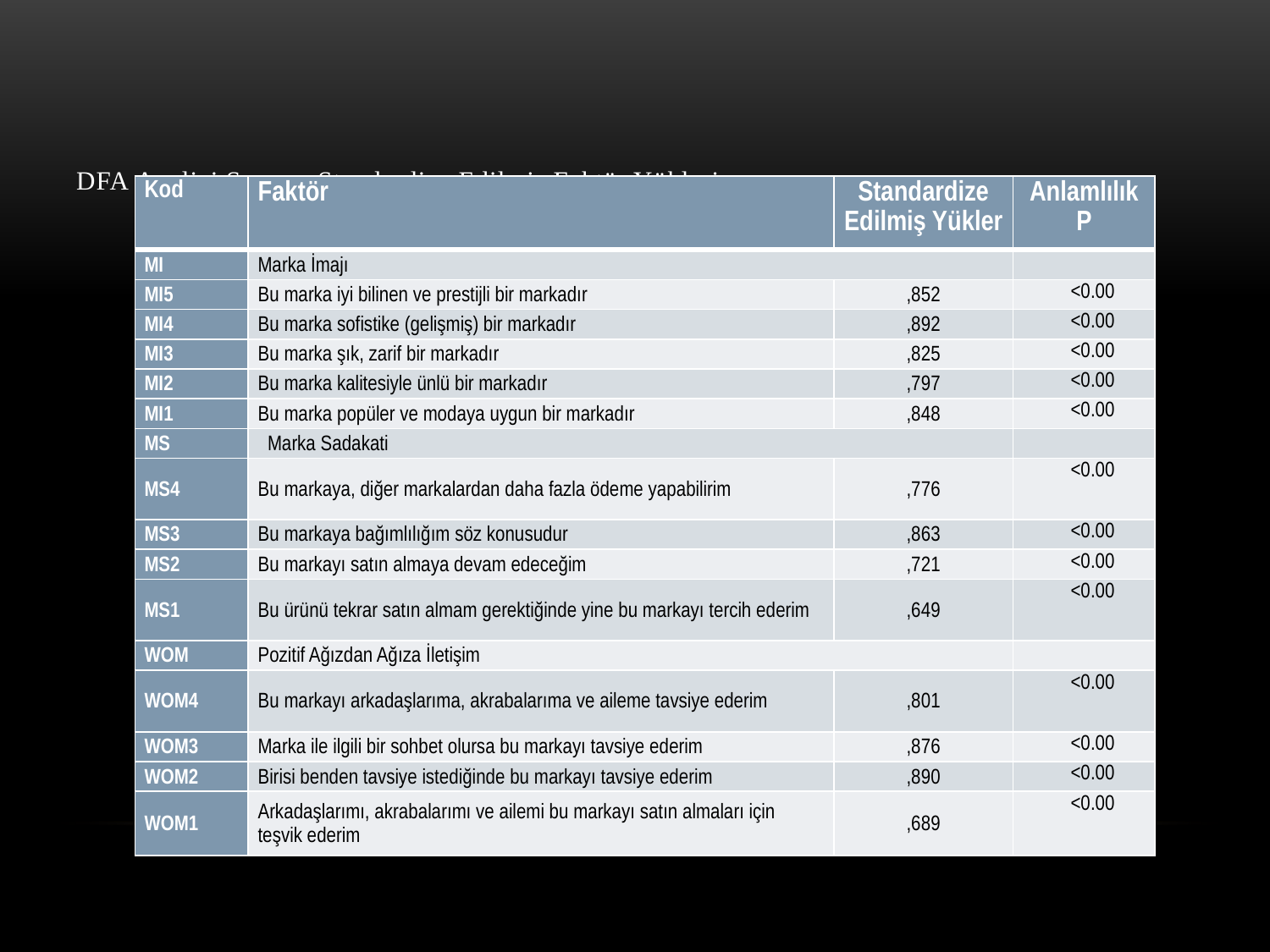

# DFA Analizi Sonucu Standardize Edilmiş Faktör Yükleri
| Kod | Faktör | Standardize Edilmiş Yükler | Anlamlılık P |
| --- | --- | --- | --- |
| MI | Marka İmajı |  |  |
| MI5 | Bu marka iyi bilinen ve prestijli bir markadır | ,852 | <0.00 |
| MI4 | Bu marka sofistike (gelişmiş) bir markadır | ,892 | <0.00 |
| MI3 | Bu marka şık, zarif bir markadır | ,825 | <0.00 |
| MI2 | Bu marka kalitesiyle ünlü bir markadır | ,797 | <0.00 |
| MI1 | Bu marka popüler ve modaya uygun bir markadır | ,848 | <0.00 |
| MS | Marka Sadakati |  |  |
| MS4 | Bu markaya, diğer markalardan daha fazla ödeme yapabilirim | ,776 | <0.00 |
| MS3 | Bu markaya bağımlılığım söz konusudur | ,863 | <0.00 |
| MS2 | Bu markayı satın almaya devam edeceğim | ,721 | <0.00 |
| MS1 | Bu ürünü tekrar satın almam gerektiğinde yine bu markayı tercih ederim | ,649 | <0.00 |
| WOM | Pozitif Ağızdan Ağıza İletişim |  |  |
| WOM4 | Bu markayı arkadaşlarıma, akrabalarıma ve aileme tavsiye ederim | ,801 | <0.00 |
| WOM3 | Marka ile ilgili bir sohbet olursa bu markayı tavsiye ederim | ,876 | <0.00 |
| WOM2 | Birisi benden tavsiye istediğinde bu markayı tavsiye ederim | ,890 | <0.00 |
| WOM1 | Arkadaşlarımı, akrabalarımı ve ailemi bu markayı satın almaları için teşvik ederim | ,689 | <0.00 |